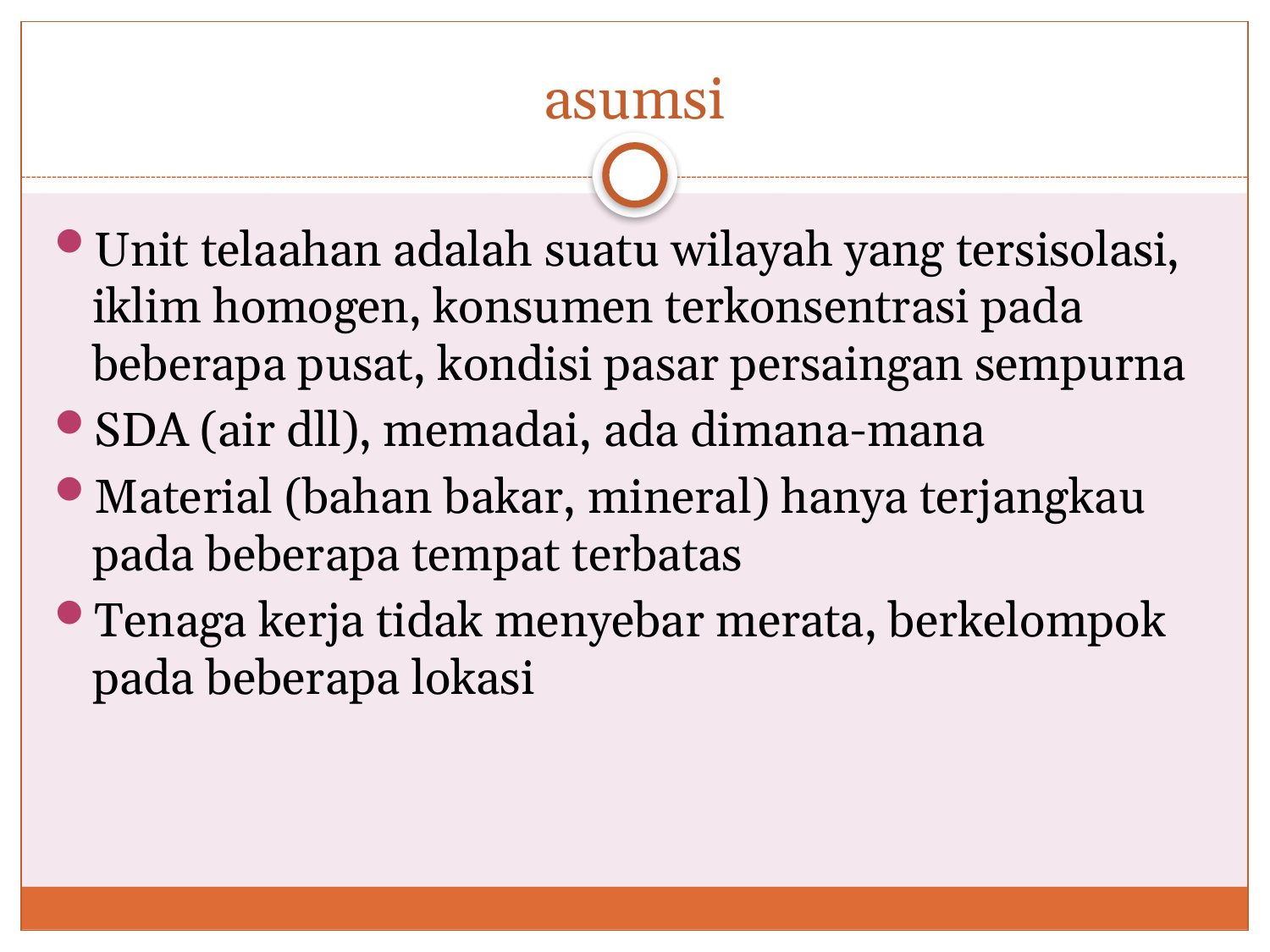

# asumsi
Unit telaahan adalah suatu wilayah yang tersisolasi, iklim homogen, konsumen terkonsentrasi pada beberapa pusat, kondisi pasar persaingan sempurna
SDA (air dll), memadai, ada dimana-mana
Material (bahan bakar, mineral) hanya terjangkau pada beberapa tempat terbatas
Tenaga kerja tidak menyebar merata, berkelompok pada beberapa lokasi